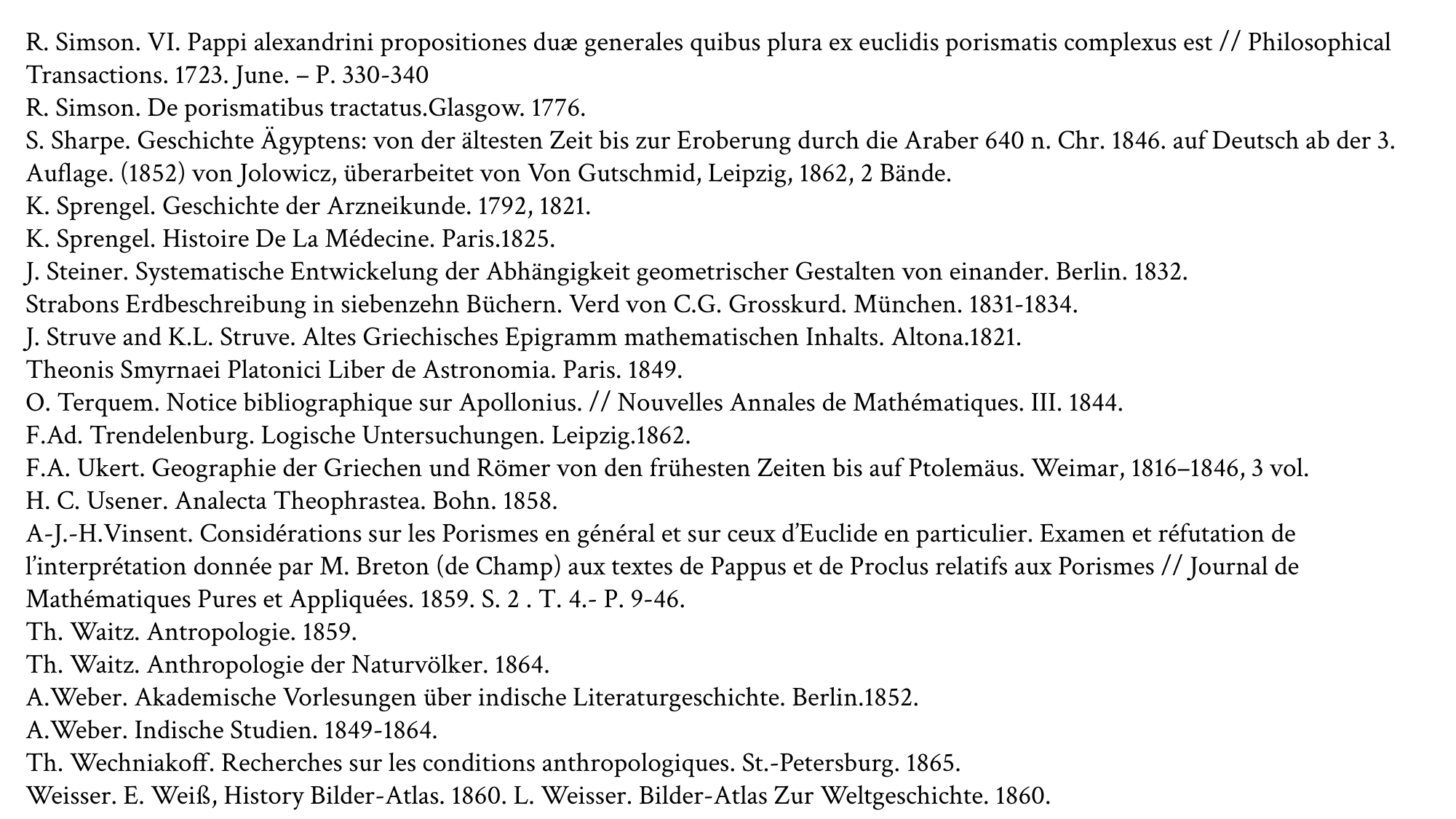

R. Simson. VI. Pappi alexandrini propositiones duæ generales quibus plura ex euclidis porismatis complexus est // Philosophical Transactions. 1723. June. – P. 330-340
R. Simson. De porismatibus tractatus.Glasgow. 1776.
S. Sharpe. Geschichte Ägyptens: von der ältesten Zeit bis zur Eroberung durch die Araber 640 n. Chr. 1846. auf Deutsch ab der 3. Auflage. (1852) von Jolowicz, überarbeitet von Von Gutschmid, Leipzig, 1862, 2 Bände.
K. Sprengel. Geschichte der Arzneikunde. 1792, 1821.
K. Sprengel. Histoire De La Médecine. Paris.1825.
J. Steiner. Systematische Entwickelung der Abhängigkeit geometrischer Gestalten von einander. Berlin. 1832.
Strabons Erdbeschreibung in siebenzehn Büchern. Verd von C.G. Grosskurd. München. 1831-1834.
J. Struve and K.L. Struve. Altes Griechisches Epigramm mathematischen Inhalts. Altona.1821.
Theonis Smyrnaei Platonici Liber de Astronomia. Paris. 1849.
O. Terquem. Notice bibliographique sur Apollonius. // Nouvelles Annales de Mathématiques. III. 1844.
F.Ad. Trendelenburg. Logische Untersuchungen. Leipzig.1862.
F.A. Ukert. Geographie der Griechen und Römer von den frühesten Zeiten bis auf Ptolemäus. Weimar, 1816–1846, 3 vol.
H. C. Usener. Analecta Theophrastea. Bohn. 1858.
A-J.-H.Vinsent. Considérations sur les Porismes en général et sur ceux d’Euclide en particulier. Examen et réfutation de l’interprétation donnée par M. Breton (de Champ) aux textes de Pappus et de Proclus relatifs aux Porismes // Journal de Mathématiques Pures et Appliquées. 1859. S. 2 . T. 4.- P. 9-46.
Th. Waitz. Antropologie. 1859.
Th. Waitz. Anthropologie der Naturvölker. 1864.
A.Weber. Akademische Vorlesungen über indische Literaturgeschichte. Berlin.1852.
A.Weber. Indische Studien. 1849-1864.
Th. Wechniakoff. Recherches sur les conditions anthropologiques. St.-Petersburg. 1865.
Weisser. E. Weiß, History Bilder-Atlas. 1860. L. Weisser. Bilder-Atlas Zur Weltgeschichte. 1860.